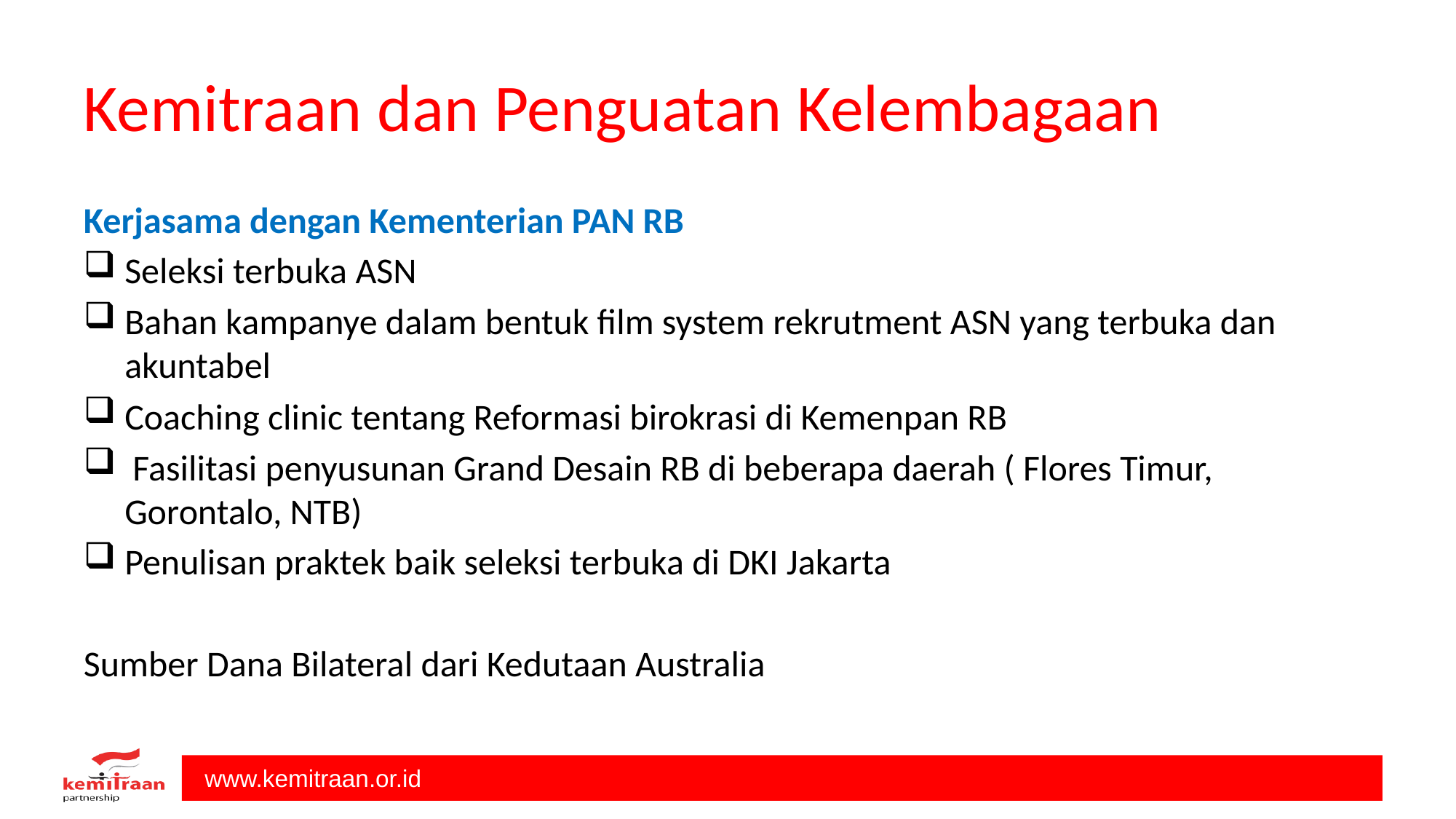

# Kemitraan dan Penguatan Kelembagaan
Kerjasama dengan Kementerian PAN RB
Seleksi terbuka ASN
Bahan kampanye dalam bentuk film system rekrutment ASN yang terbuka dan akuntabel
Coaching clinic tentang Reformasi birokrasi di Kemenpan RB
 Fasilitasi penyusunan Grand Desain RB di beberapa daerah ( Flores Timur, Gorontalo, NTB)
Penulisan praktek baik seleksi terbuka di DKI Jakarta

Sumber Dana Bilateral dari Kedutaan Australia